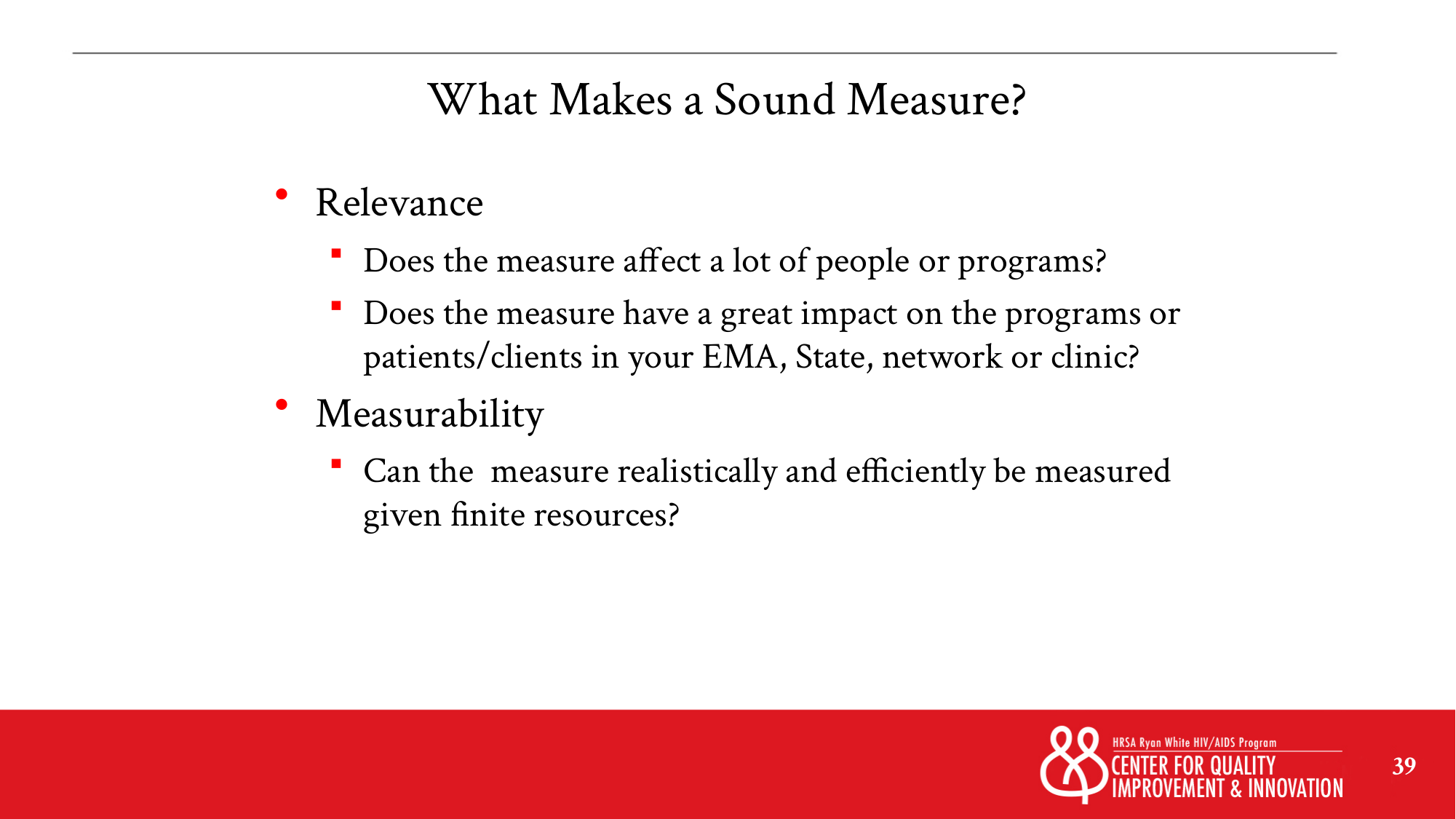

# What Makes a Sound Measure?
Relevance
Does the measure affect a lot of people or programs?
Does the measure have a great impact on the programs or patients/clients in your EMA, State, network or clinic?
Measurability
Can the  measure realistically and efficiently be measured given finite resources?